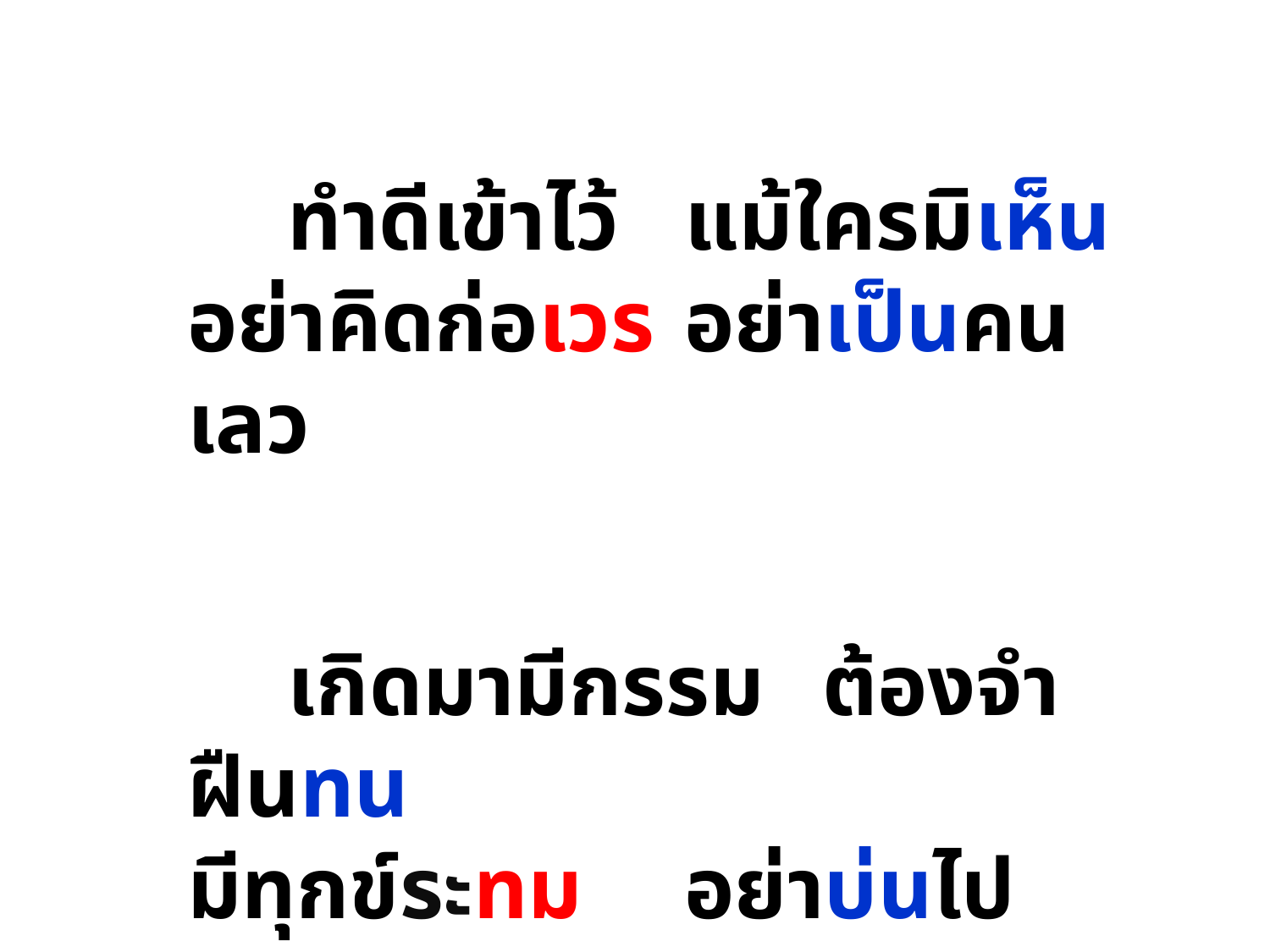

ทำดีเข้าไว้	แม้ใครมิเห็น
อย่าคิดก่อเวร	อย่าเป็นคนเลว

	เกิดมามีกรรม	ต้องจำฝืนทน
มีทุกข์ระทม	อย่าบ่นไปเลย